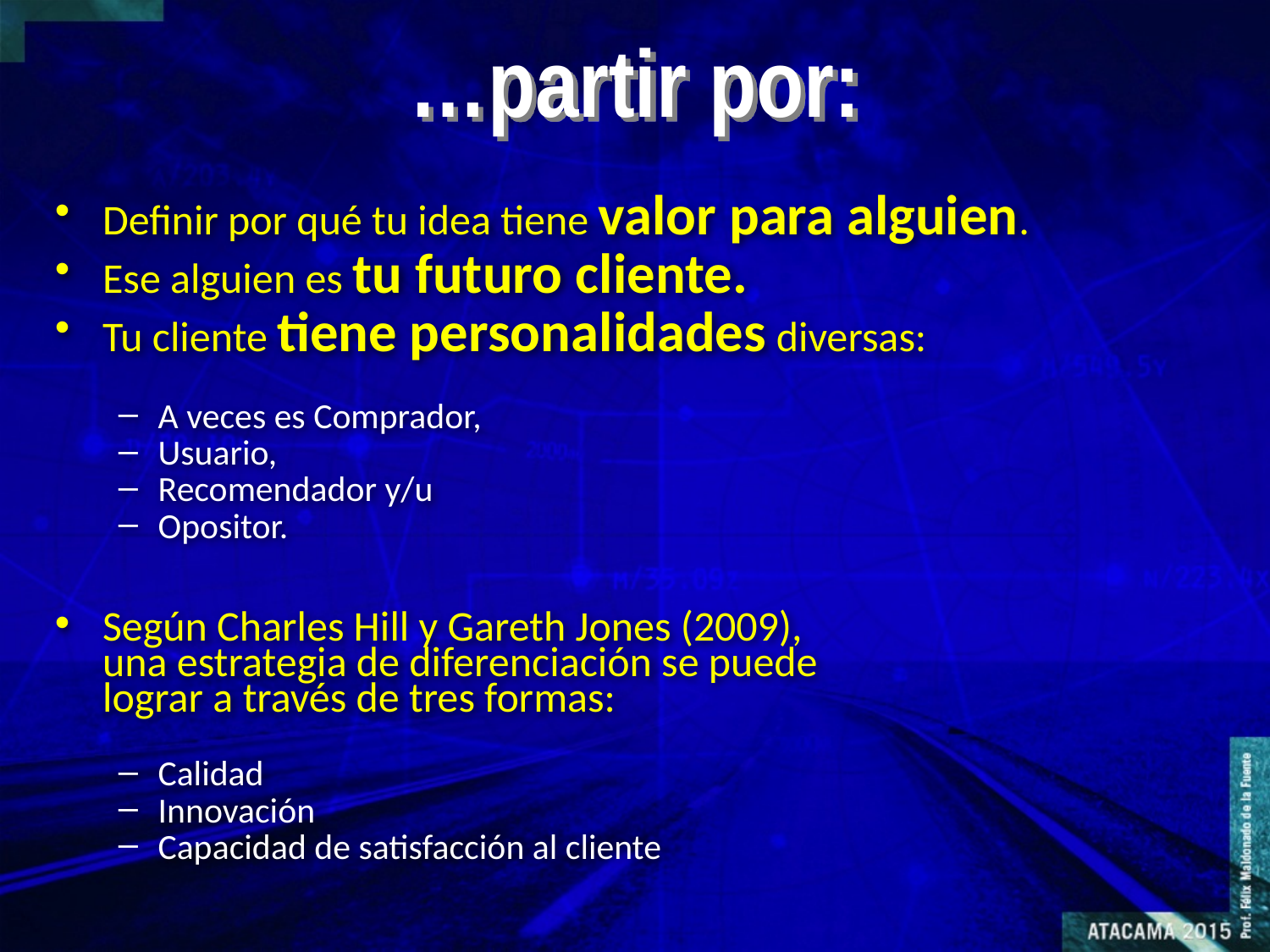

…partir por:
Definir por qué tu idea tiene valor para alguien.
Ese alguien es tu futuro cliente.
Tu cliente tiene personalidades diversas:

A veces es Comprador,
Usuario,
Recomendador y/u
Opositor.
Según Charles Hill y Gareth Jones (2009),
una estrategia de diferenciación se puede
lograr a través de tres formas:

Calidad
Innovación
Capacidad de satisfacción al cliente